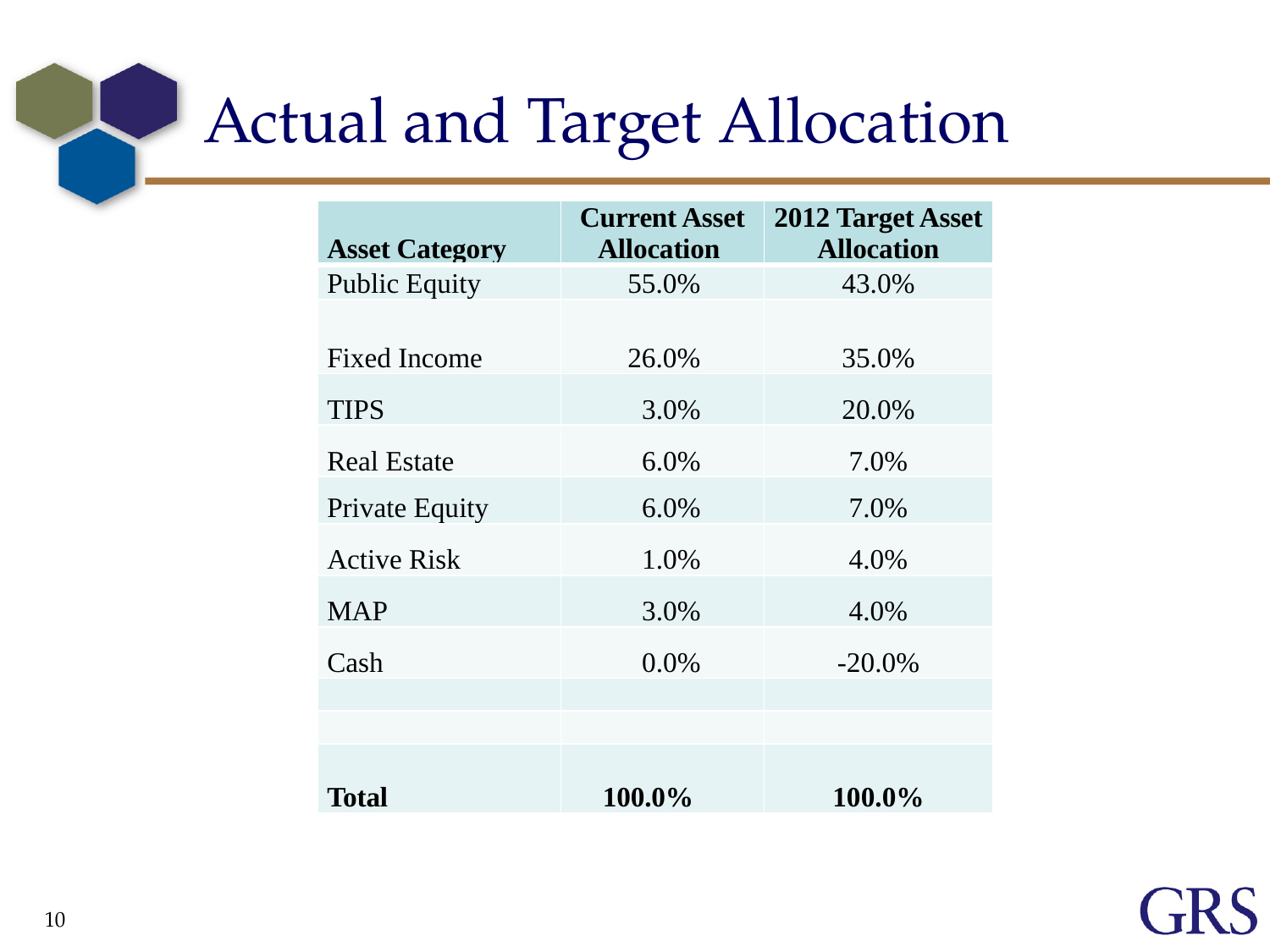

# Actual and Target Allocation
| Asset Category | Current Asset Allocation | 2012 Target Asset Allocation |
| --- | --- | --- |
| Public Equity | 55.0% | 43.0% |
| Fixed Income | 26.0% | 35.0% |
| TIPS | 3.0% | 20.0% |
| Real Estate | 6.0% | 7.0% |
| Private Equity | 6.0% | 7.0% |
| Active Risk | 1.0% | 4.0% |
| MAP | 3.0% | 4.0% |
| Cash | 0.0% | -20.0% |
|  |  |  |
|  |  |  |
| Total | 100.0% | 100.0% |
10